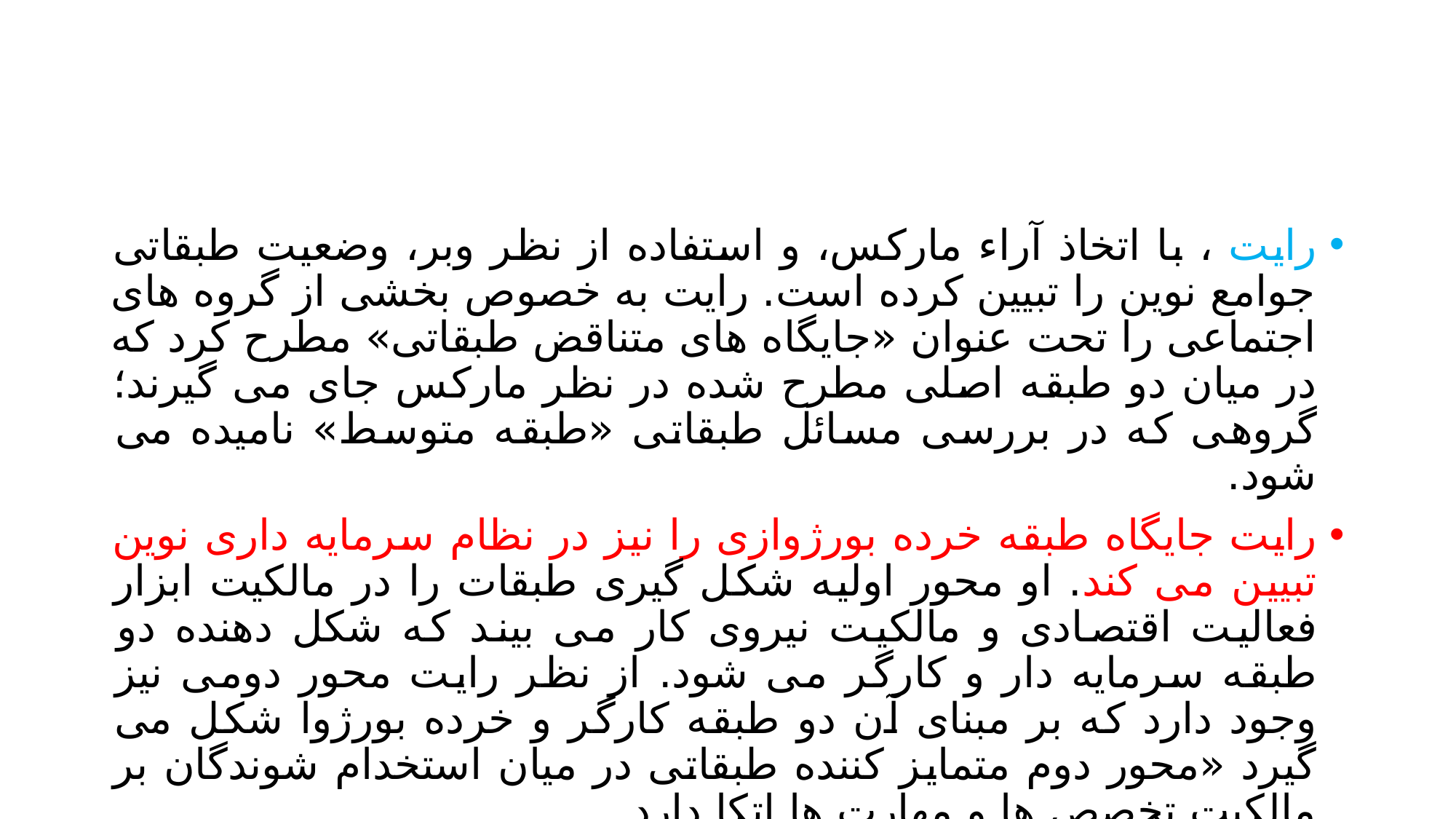

#
رایت ، با اتخاذ آراء مارکس، و استفاده از نظر وبر، وضعیت طبقاتی جوامع نوین را تبیین کرده است. رایت به خصوص بخشی از گروه های اجتماعی را تحت عنوان «جایگاه های متناقض طبقاتی» مطرح کرد که در میان دو طبقه اصلی مطرح شده در نظر مارکس جای می گیرند؛ گروهی که در بررسی مسائل طبقاتی «طبقه متوسط» نامیده می شود.
رایت جایگاه طبقه خرده بورژوازی را نیز در نظام سرمایه داری نوین تبیین می کند. او محور اولیه شکل گیری طبقات را در مالکیت ابزار فعالیت اقتصادی و مالکیت نیروی کار می بیند که شکل دهنده دو طبقه سرمایه دار و کارگر می شود. از نظر رایت محور دومی نیز وجود دارد که بر مبنای آن دو طبقه کارگر و خرده بورژوا شکل می گیرد «محور دوم متمایز کننده طبقاتی در میان استخدام شوندگان بر مالكيت تخصص ها و مهارت ها اتكا دارد.